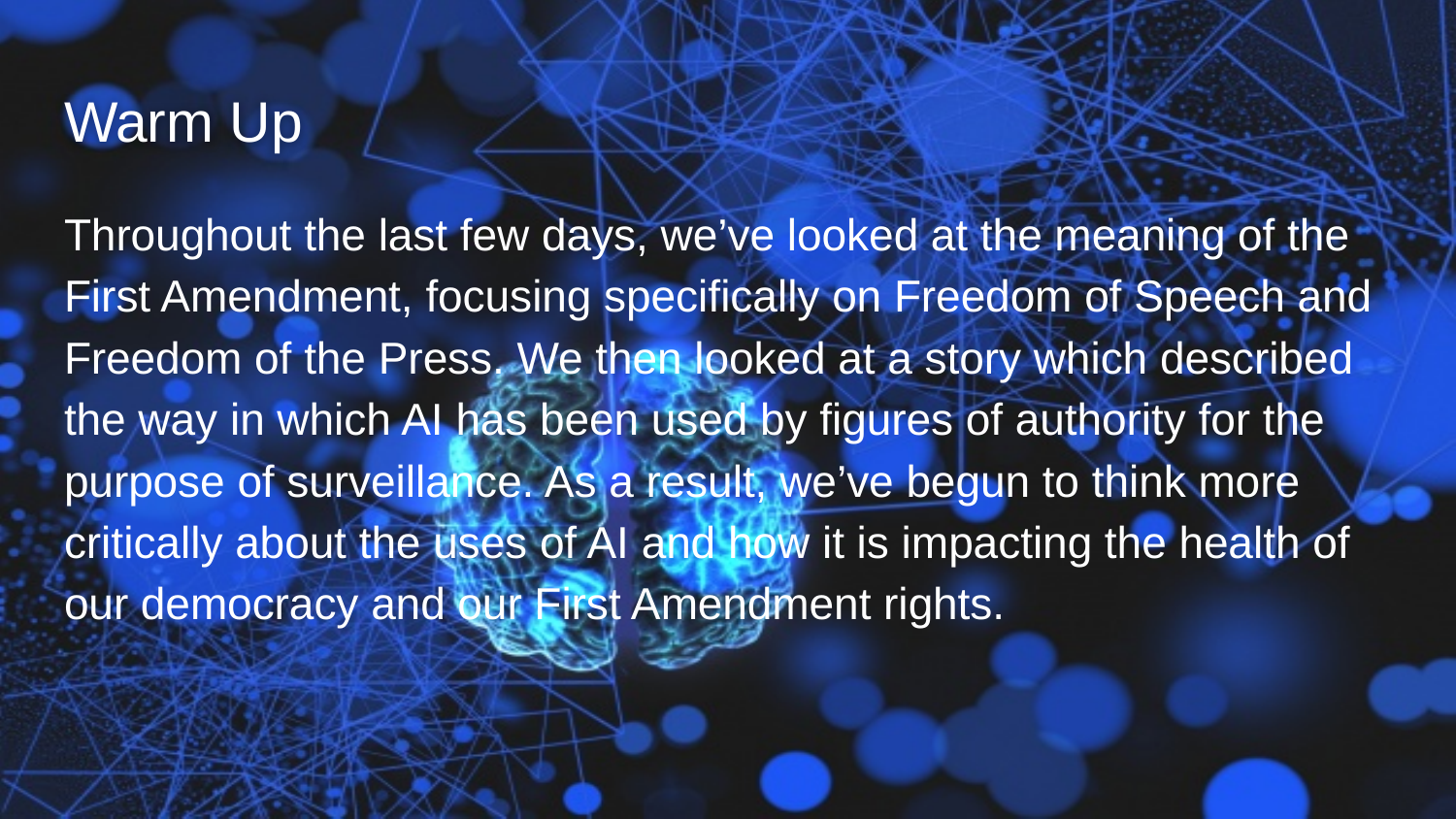

# Warm Up
Throughout the last few days, we’ve looked at the meaning of the First Amendment, focusing specifically on Freedom of Speech and Freedom of the Press. We then looked at a story which described the way in which AI has been used by figures of authority for the purpose of surveillance. As a result, we’ve begun to think more critically about the uses of AI and how it is impacting the health of our democracy and our First Amendment rights.